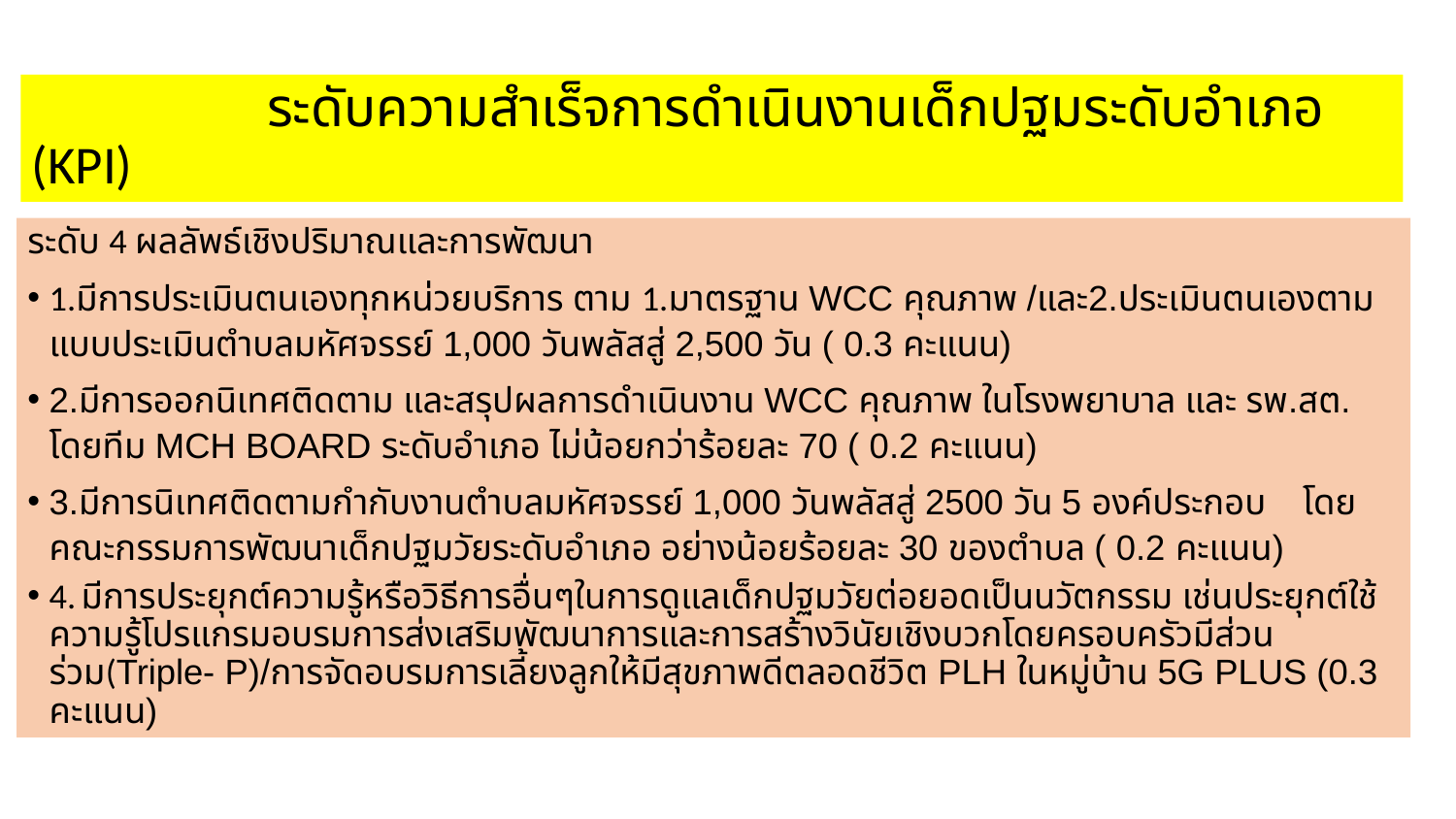

# ระดับความสำเร็จการดำเนินงานเด็กปฐมระดับอำเภอ  (KPI)
ระดับ 4 ผลลัพธ์เชิงปริมาณและการพัฒนา
1.มีการประเมินตนเองทุกหน่วยบริการ ตาม 1.มาตรฐาน WCC คุณภาพ /และ2.ประเมินตนเองตามแบบประเมินตำบลมหัศจรรย์ 1,000 วันพลัสสู่ 2,500 วัน ( 0.3 คะแนน)
2.มีการออกนิเทศติดตาม และสรุปผลการดำเนินงาน WCC คุณภาพ ในโรงพยาบาล และ รพ.สต. โดยทีม MCH BOARD ระดับอำเภอ ไม่น้อยกว่าร้อยละ 70 ( 0.2 คะแนน)
3.มีการนิเทศติดตามกำกับงานตำบลมหัศจรรย์ 1,000 วันพลัสสู่ 2500 วัน 5 องค์ประกอบ    โดยคณะกรรมการพัฒนาเด็กปฐมวัยระดับอำเภอ อย่างน้อยร้อยละ 30 ของตำบล ( 0.2 คะแนน)
4. มีการประยุกต์ความรู้หรือวิธีการอื่นๆในการดูแลเด็กปฐมวัยต่อยอดเป็นนวัตกรรม เช่นประยุกต์ใช้ความรู้โปรแกรมอบรมการส่งเสริมพัฒนาการและการสร้างวินัยเชิงบวกโดยครอบครัวมีส่วนร่วม(Triple- P)/การจัดอบรมการเลี้ยงลูกให้มีสุขภาพดีตลอดชีวิต PLH ในหมู่บ้าน 5G PLUS (0.3 คะแนน)